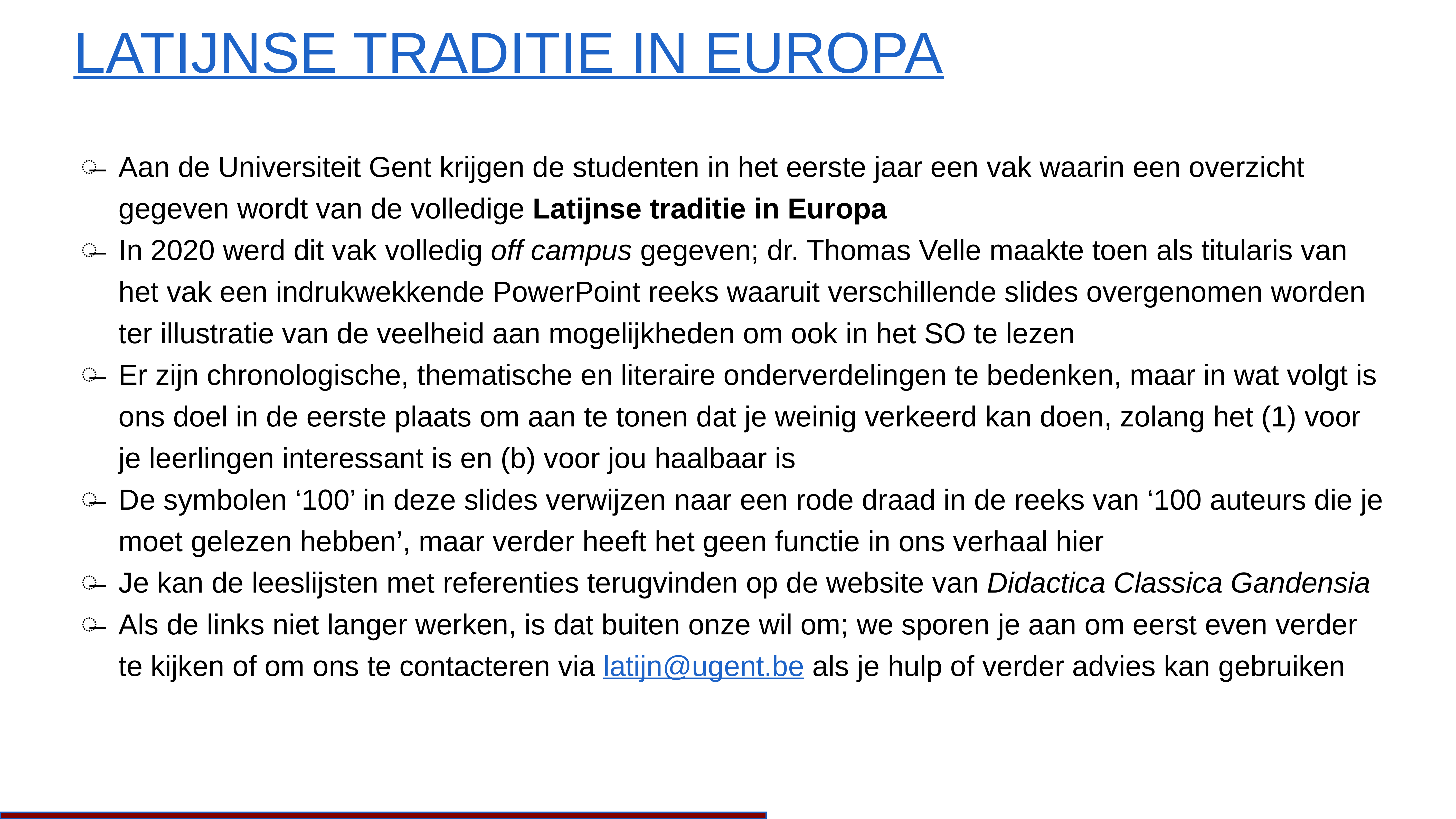

# Latijnse traditie in Europa
Aan de Universiteit Gent krijgen de studenten in het eerste jaar een vak waarin een overzicht gegeven wordt van de volledige Latijnse traditie in Europa
In 2020 werd dit vak volledig off campus gegeven; dr. Thomas Velle maakte toen als titularis van het vak een indrukwekkende PowerPoint reeks waaruit verschillende slides overgenomen worden ter illustratie van de veelheid aan mogelijkheden om ook in het SO te lezen
Er zijn chronologische, thematische en literaire onderverdelingen te bedenken, maar in wat volgt is ons doel in de eerste plaats om aan te tonen dat je weinig verkeerd kan doen, zolang het (1) voor je leerlingen interessant is en (b) voor jou haalbaar is
De symbolen ‘100’ in deze slides verwijzen naar een rode draad in de reeks van ‘100 auteurs die je moet gelezen hebben’, maar verder heeft het geen functie in ons verhaal hier
Je kan de leeslijsten met referenties terugvinden op de website van Didactica Classica Gandensia
Als de links niet langer werken, is dat buiten onze wil om; we sporen je aan om eerst even verder te kijken of om ons te contacteren via latijn@ugent.be als je hulp of verder advies kan gebruiken